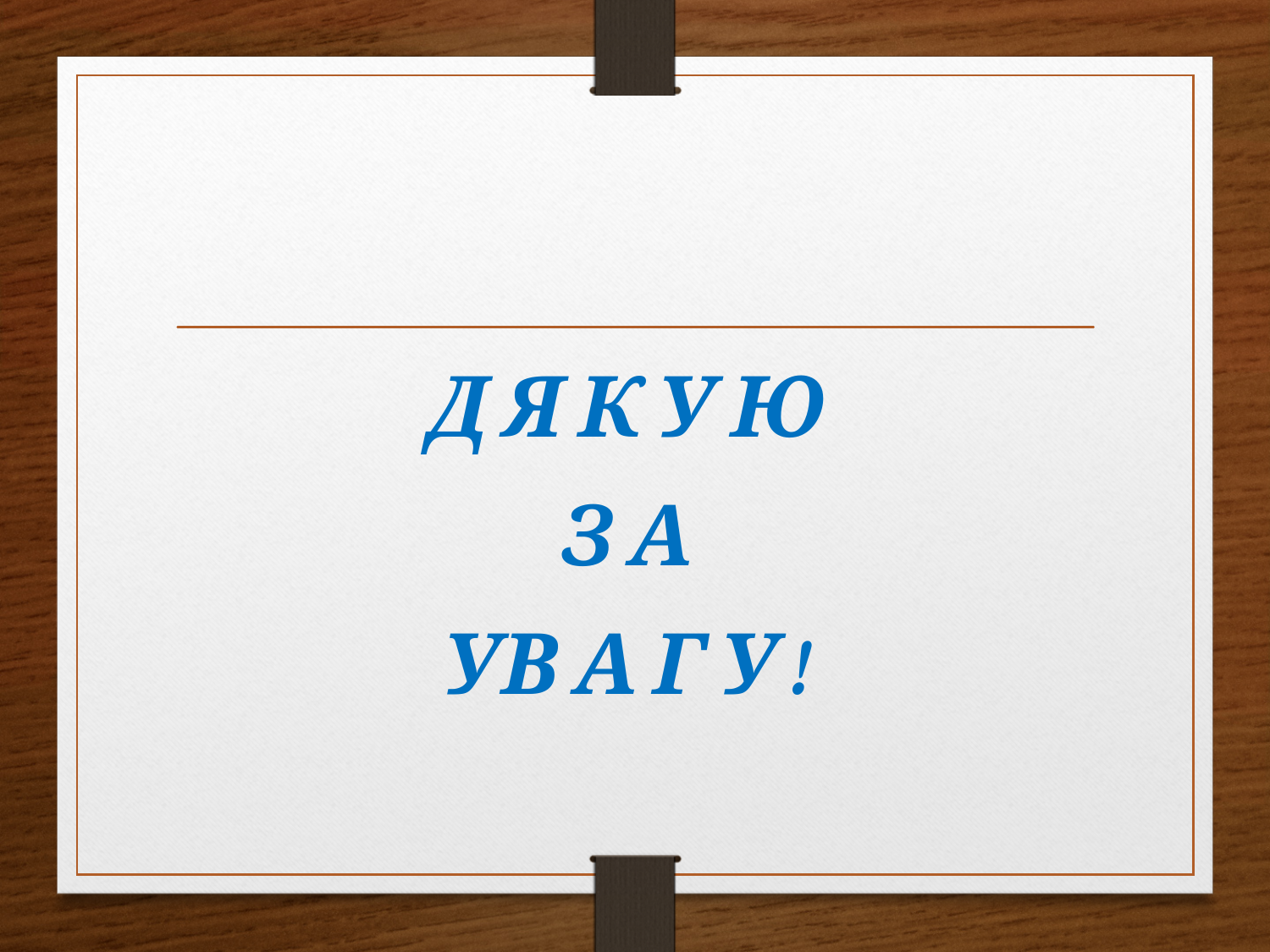

#
Д Я К У Ю
З А
УВ А Г У !